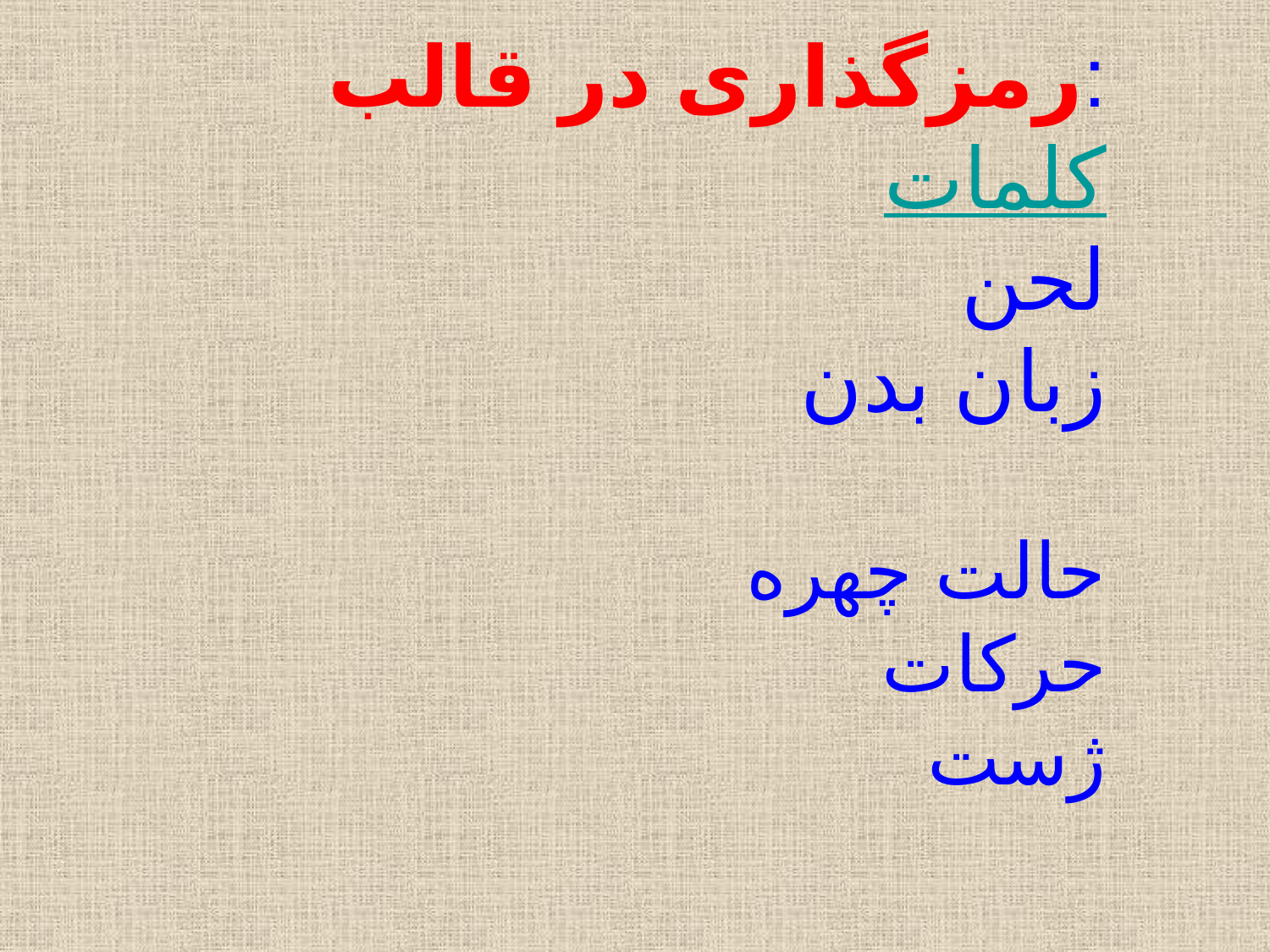

رمزگذاری در قالب:
کلمات
لحن
زبان بدن

حالت چهره
حرکات
ژست